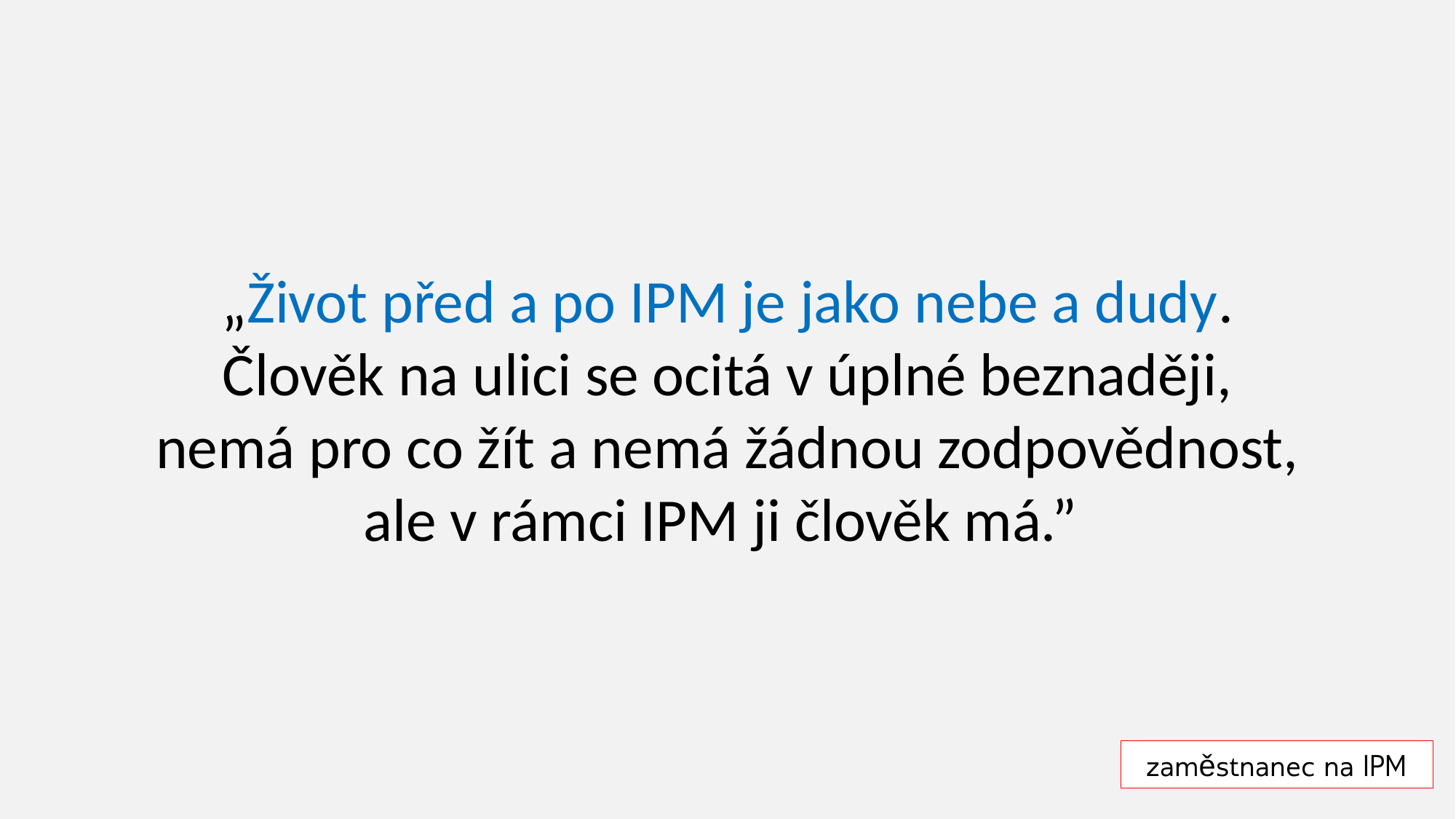

„Život před a po IPM je jako nebe a dudy. Člověk na ulici se ocitá v úplné beznaději, nemá pro co žít a nemá žádnou zodpovědnost, ale v rámci IPM ji člověk má.”
zaměstnanec na IPM